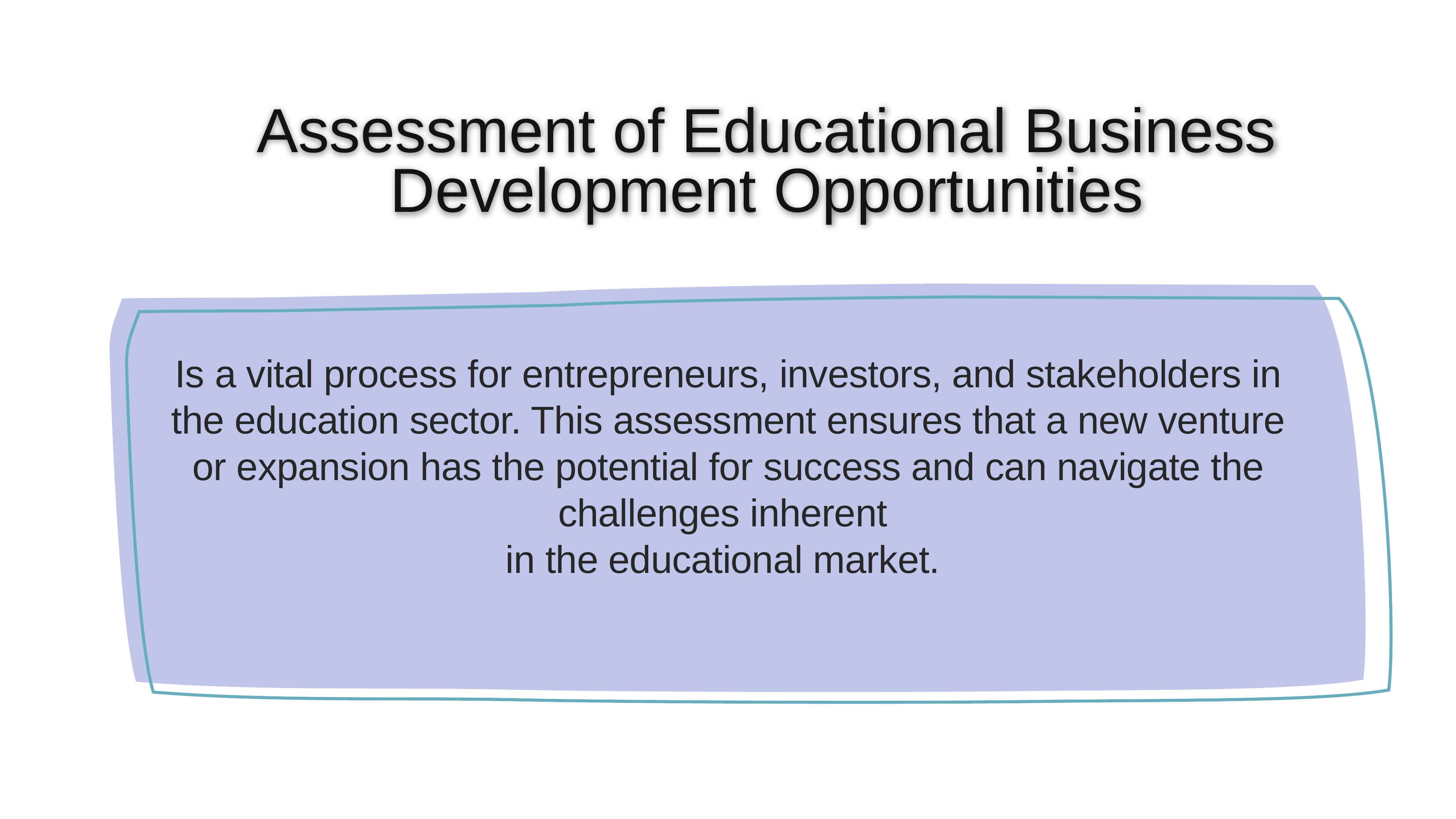

Assessment of Educational Business Development Opportunities

Is a vital process for entrepreneurs, investors, and stakeholders in the education sector. This assessment ensures that a new venture or expansion has the potential for success and can navigate the challenges inherent
in the educational market.